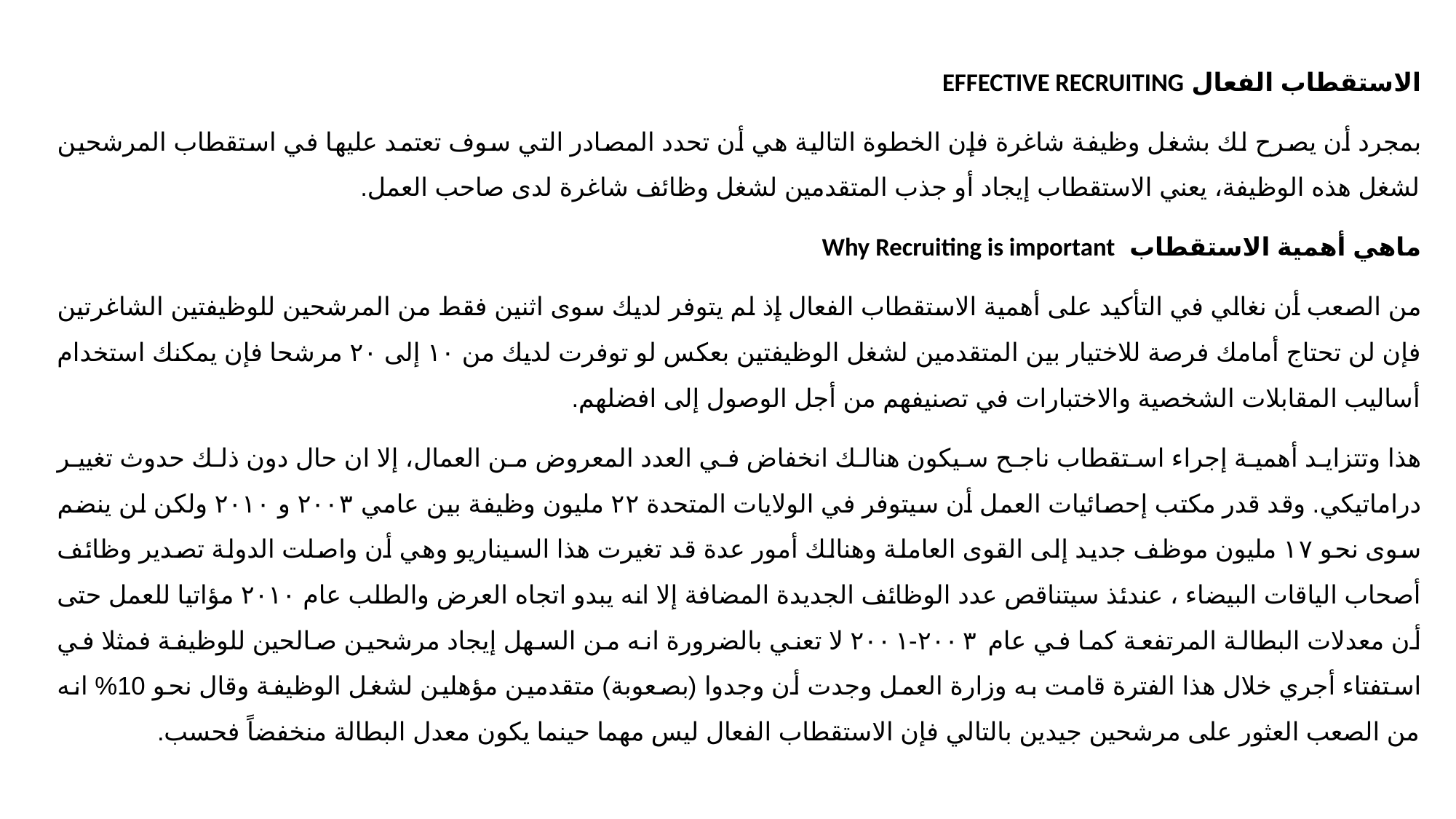

الاستقطاب الفعال EFFECTIVE RECRUITING‏
بمجرد أن يصرح لك بشغل وظيفة شاغرة فإن الخطوة التالية هي أن تحدد المصادر التي سوف تعتمد عليها في استقطاب المرشحين لشغل هذه الوظيفة، يعني الاستقطاب إيجاد أو جذب المتقدمين لشغل وظائف شاغرة لدى صاحب العمل.
ماهي أهمية الاستقطاب  Why Recruiting is important‏
من الصعب أن نغالي في التأكيد على أهمية الاستقطاب الفعال إذ لم يتوفر لديك سوى اثنين فقط من المرشحين للوظيفتين الشاغرتين فإن لن تحتاج أمامك فرصة للاختيار بين المتقدمين لشغل الوظيفتين بعكس لو توفرت لديك من ١٠ إلى ٢٠ مرشحا فإن يمكنك استخدام أساليب المقابلات الشخصية والاختبارات في تصنيفهم من أجل الوصول إلى افضلهم.
هذا وتتزايد أهمية إجراء استقطاب ناجح سيكون هنالك انخفاض في العدد المعروض من العمال، إلا ان حال دون ذلك حدوث تغيير دراماتيكي. وقد قدر مكتب إحصائيات العمل أن سيتوفر في الولايات المتحدة ٢٢ مليون وظيفة بين عامي ۲۰۰۳ و ۲۰۱۰ ولكن لن ينضم سوى نحو ١٧ مليون موظف جديد إلى القوى العاملة وهنالك أمور عدة قد تغيرت هذا السيناريو وهي أن واصلت الدولة تصدير وظائف أصحاب الياقات البيضاء ، عندئذ سيتناقص عدد الوظائف الجديدة المضافة إلا انه يبدو اتجاه العرض والطلب عام ۲۰۱۰ مؤاتيا للعمل حتى أن معدلات البطالة المرتفعة كما في عام ۲۰۰۳-۲۰۰۱ لا تعني بالضرورة انه من السهل إيجاد مرشحين صالحين للوظيفة فمثلا في استفتاء أجري خلال هذا الفترة قامت به وزارة العمل وجدت أن وجدوا (بصعوبة) متقدمين مؤهلين لشغل الوظيفة وقال نحو 10% انه من الصعب العثور على مرشحين جيدين بالتالي فإن الاستقطاب الفعال ليس مهما حينما يكون معدل البطالة منخفضاً فحسب.